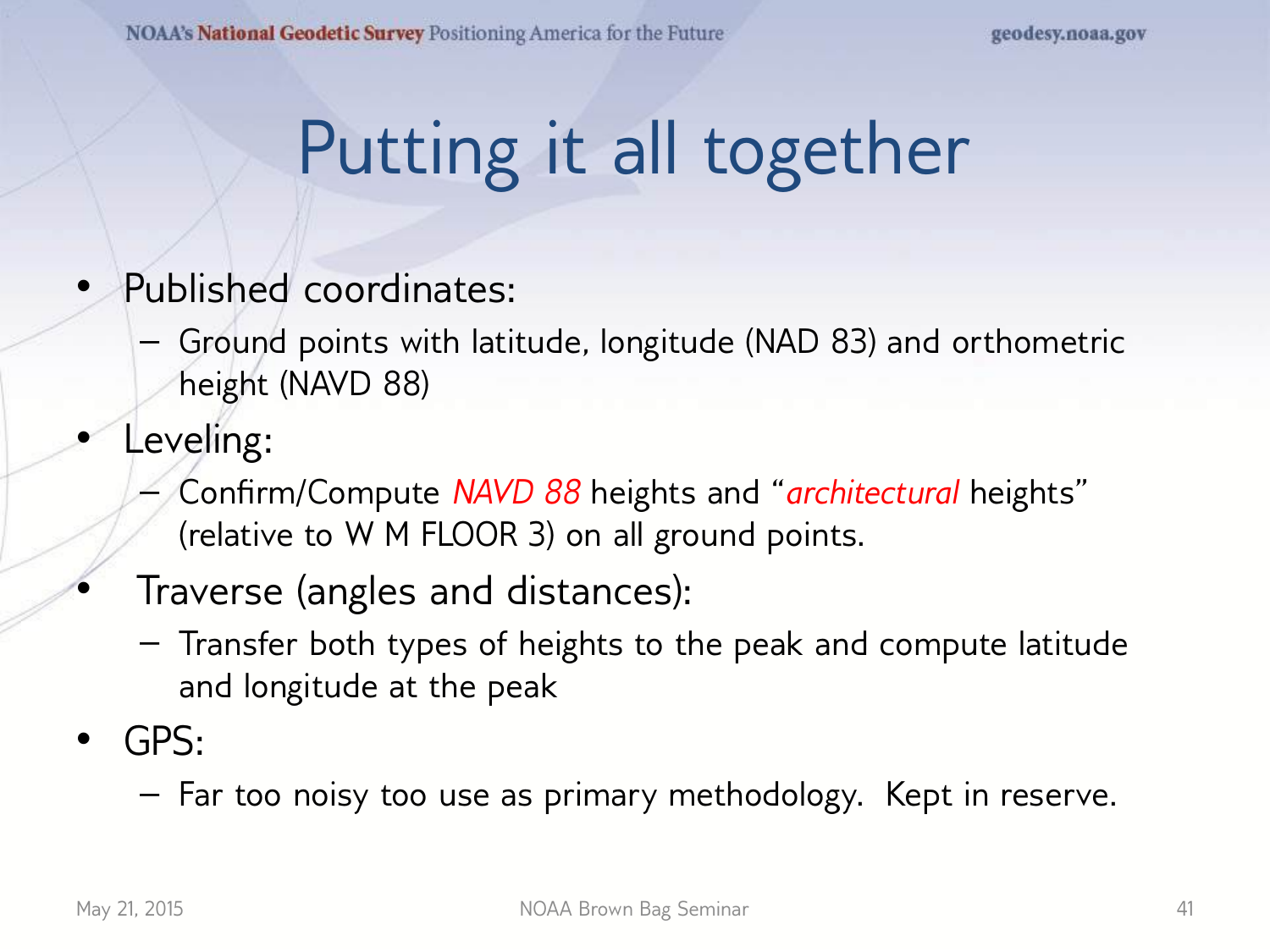

# Putting it all together
Published coordinates:
Ground points with latitude, longitude (NAD 83) and orthometric height (NAVD 88)
Leveling:
Confirm/Compute NAVD 88 heights and “architectural heights” (relative to W M FLOOR 3) on all ground points.
 Traverse (angles and distances):
Transfer both types of heights to the peak and compute latitude and longitude at the peak
GPS:
Far too noisy too use as primary methodology.  Kept in reserve.

May 21, 2015
NOAA Brown Bag Seminar
41